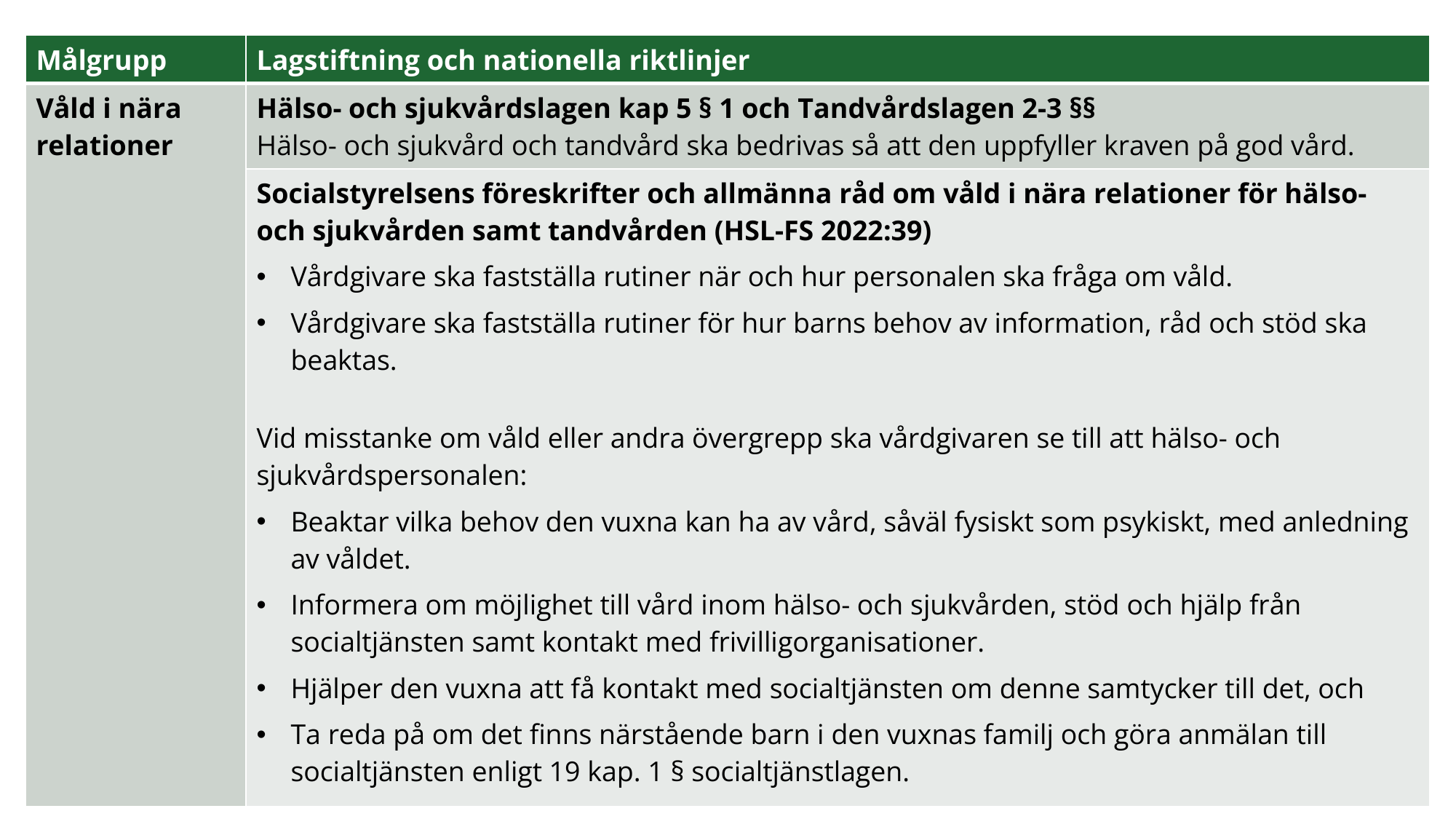

| Målgrupp | Lagstiftning och nationella riktlinjer |
| --- | --- |
| Våld i nära relationer | Hälso- och sjukvårdslagen kap 5 § 1 och Tandvårdslagen 2-3 §§ Hälso- och sjukvård och tandvård ska bedrivas så att den uppfyller kraven på god vård. |
|  | Socialstyrelsens föreskrifter och allmänna råd om våld i nära relationer för hälso- och sjukvården samt tandvården (HSL-FS 2022:39) Vårdgivare ska fastställa rutiner när och hur personalen ska fråga om våld. Vårdgivare ska fastställa rutiner för hur barns behov av information, råd och stöd ska beaktas. Vid misstanke om våld eller andra övergrepp ska vårdgivaren se till att hälso- och sjukvårdspersonalen: Beaktar vilka behov den vuxna kan ha av vård, såväl fysiskt som psykiskt, med anledning av våldet. Informera om möjlighet till vård inom hälso- och sjukvården, stöd och hjälp från socialtjänsten samt kontakt med frivilligorganisationer. Hjälper den vuxna att få kontakt med socialtjänsten om denne samtycker till det, och Ta reda på om det finns närstående barn i den vuxnas familj och göra anmälan till socialtjänsten enligt 19 kap. 1 § socialtjänstlagen. |